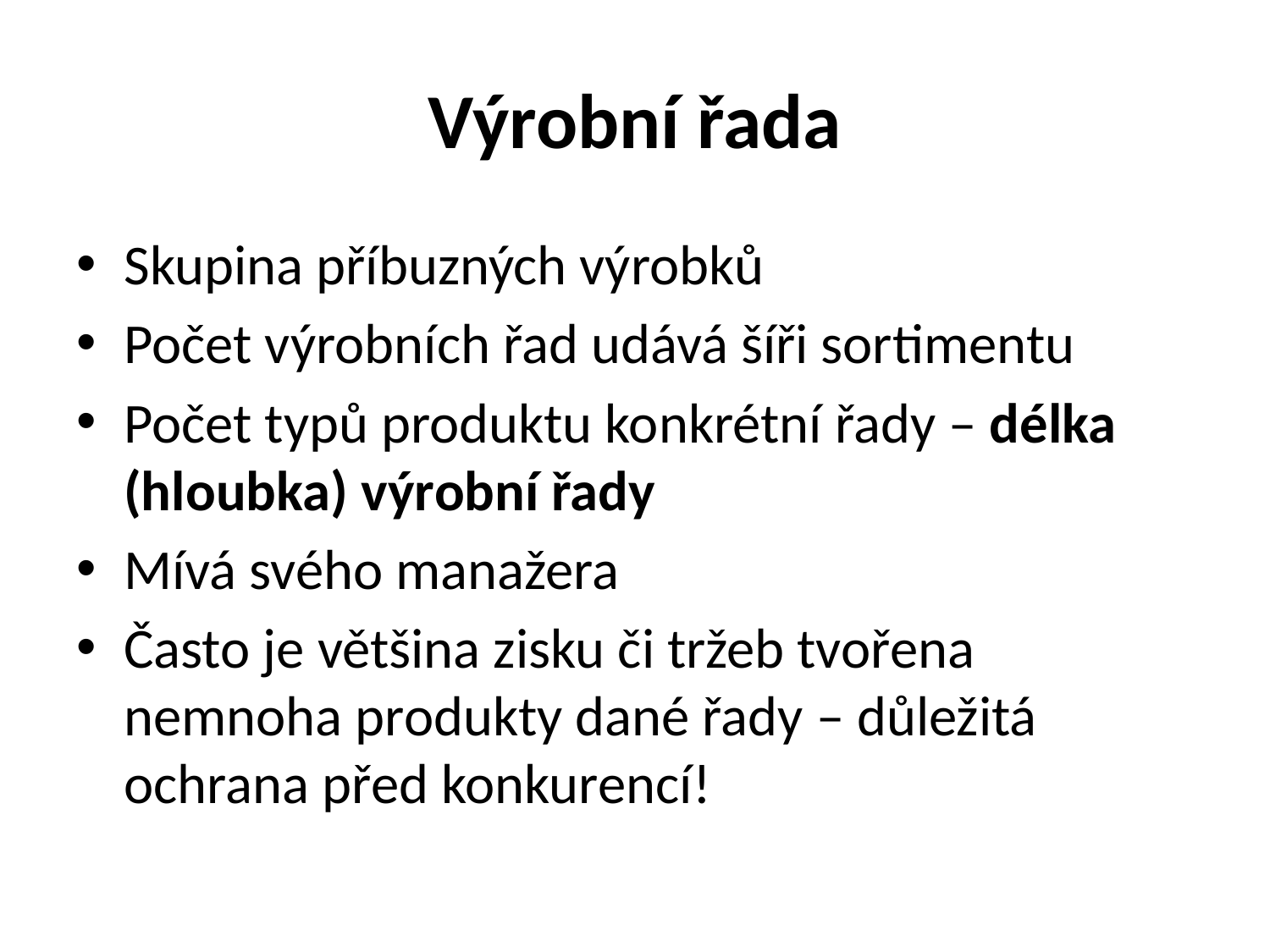

# Výrobní řada
Skupina příbuzných výrobků
Počet výrobních řad udává šíři sortimentu
Počet typů produktu konkrétní řady – délka (hloubka) výrobní řady
Mívá svého manažera
Často je většina zisku či tržeb tvořena nemnoha produkty dané řady – důležitá ochrana před konkurencí!